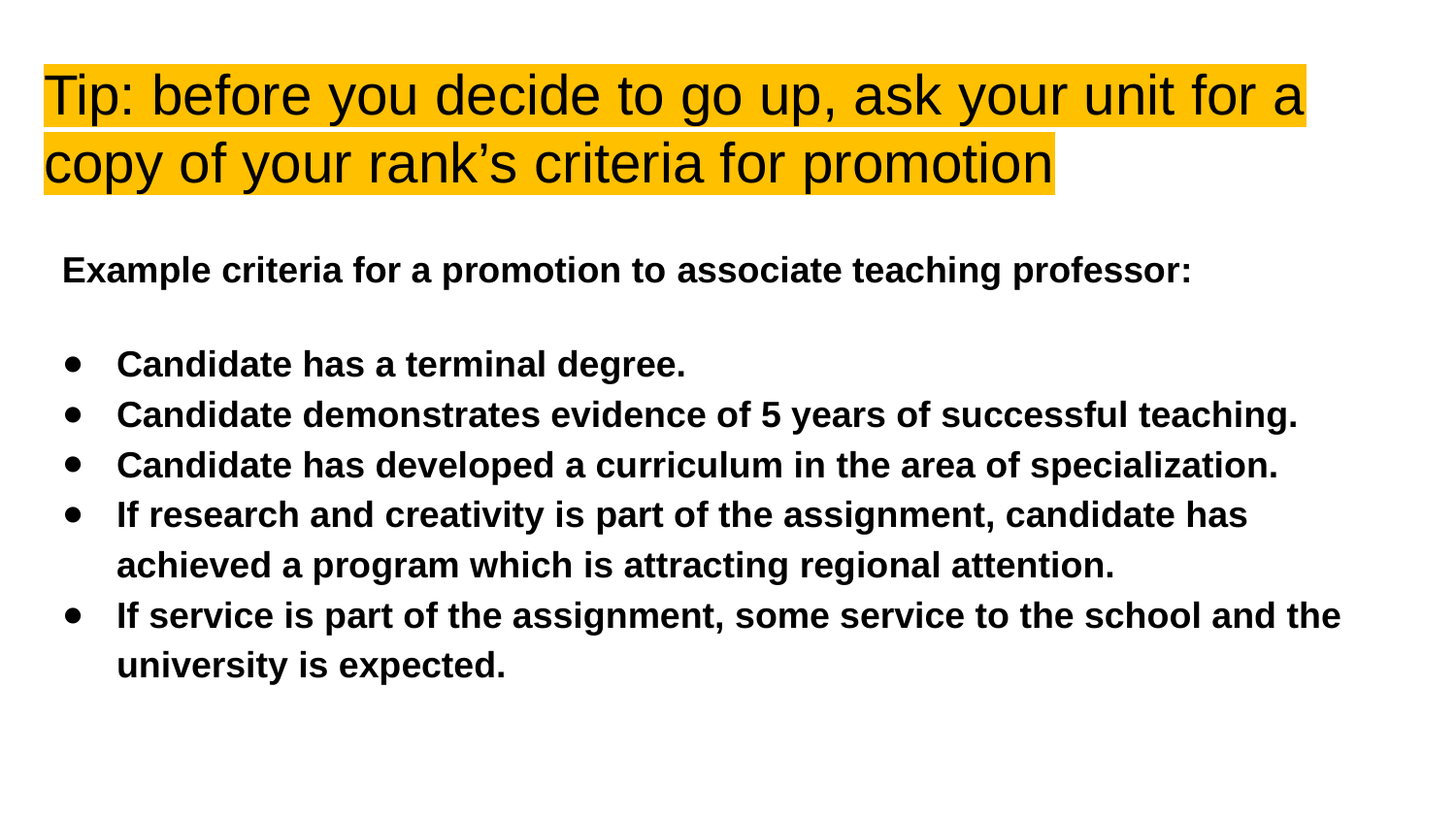

# Tip: before you decide to go up, ask your unit for a copy of your rank’s criteria for promotion
Example criteria for a promotion to associate teaching professor:
Candidate has a terminal degree.
Candidate demonstrates evidence of 5 years of successful teaching.
Candidate has developed a curriculum in the area of specialization.
If research and creativity is part of the assignment, candidate has achieved a program which is attracting regional attention.
If service is part of the assignment, some service to the school and the university is expected.